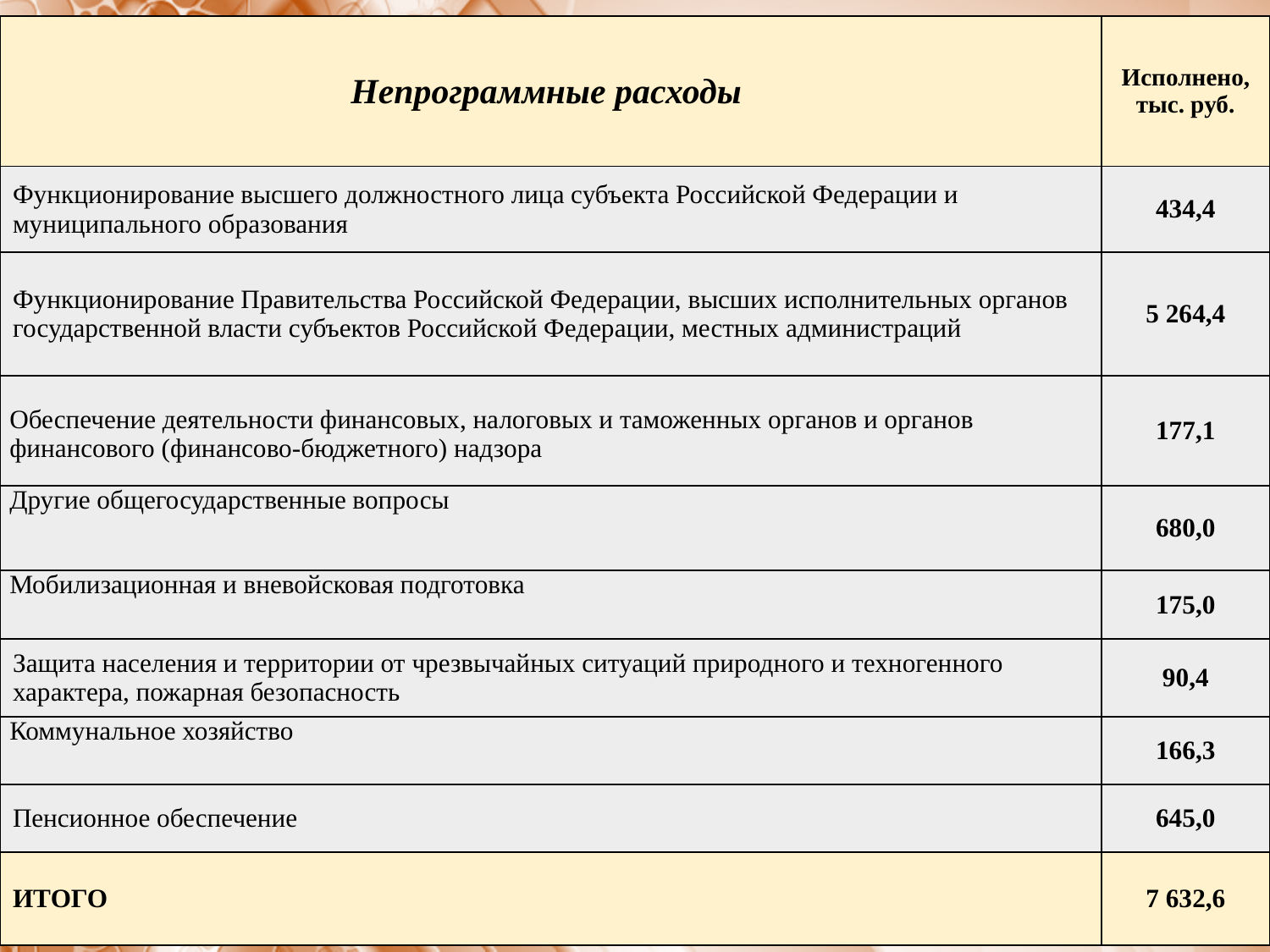

| Непрограммные расходы | Исполнено, тыс. руб. |
| --- | --- |
| Функционирование высшего должностного лица субъекта Российской Федерации и муниципального образования | 434,4 |
| Функционирование Правительства Российской Федерации, высших исполнительных органов государственной власти субъектов Российской Федерации, местных администраций | 5 264,4 |
| Обеспечение деятельности финансовых, налоговых и таможенных органов и органов финансового (финансово-бюджетного) надзора | 177,1 |
| Другие общегосударственные вопросы | 680,0 |
| Мобилизационная и вневойсковая подготовка | 175,0 |
| Защита населения и территории от чрезвычайных ситуаций природного и техногенного характера, пожарная безопасность | 90,4 |
| Коммунальное хозяйство | 166,3 |
| Пенсионное обеспечение | 645,0 |
| ИТОГО | 7 632,6 |